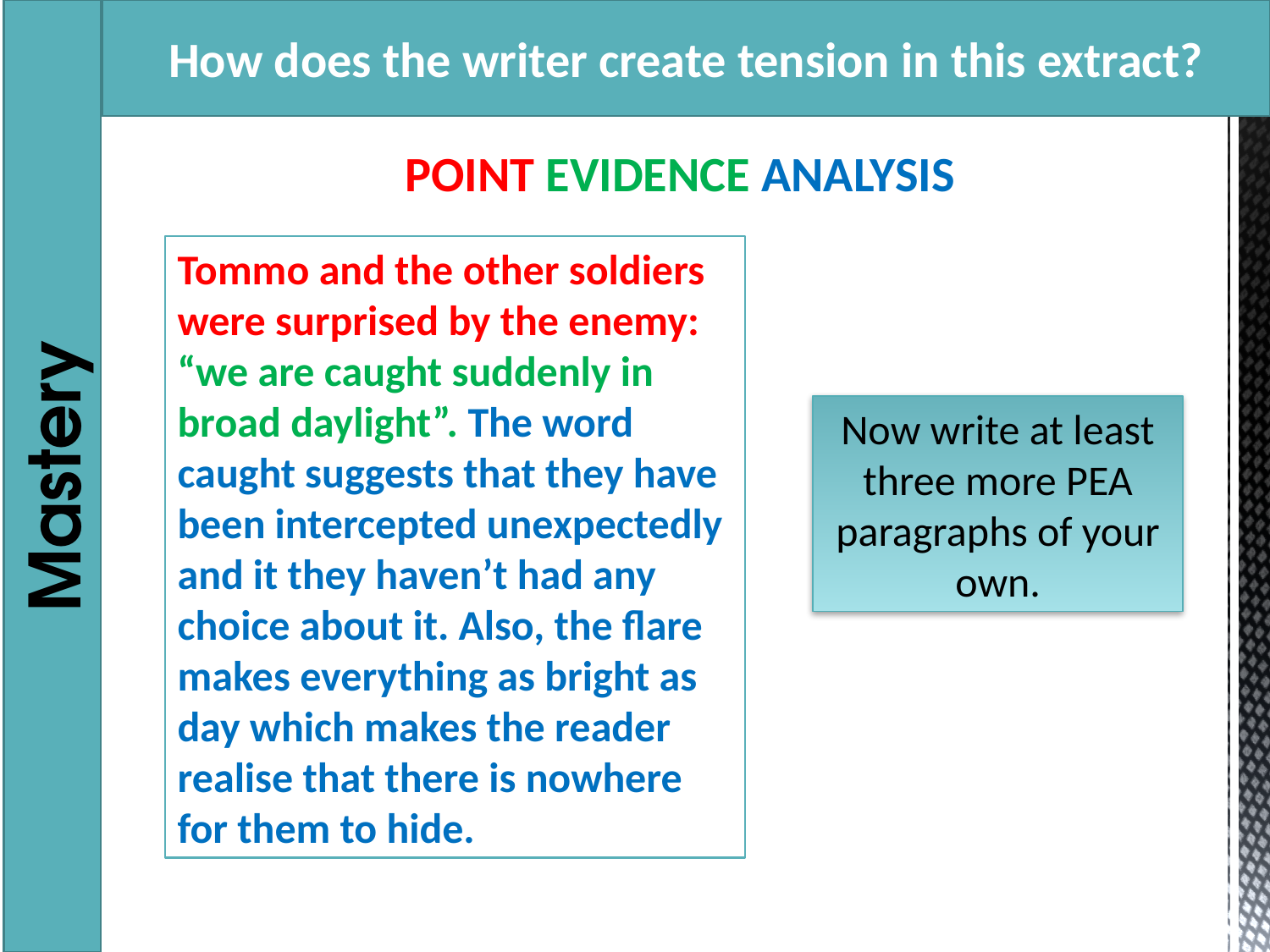

How does the writer create tension in this extract?
POINT EVIDENCE ANALYSIS
Tommo and the other soldiers were surprised by the enemy: “we are caught suddenly in broad daylight”. The word caught suggests that they have been intercepted unexpectedly and it they haven’t had any choice about it. Also, the flare makes everything as bright as day which makes the reader realise that there is nowhere for them to hide.
Now write at least three more PEA paragraphs of your own.
Mastery